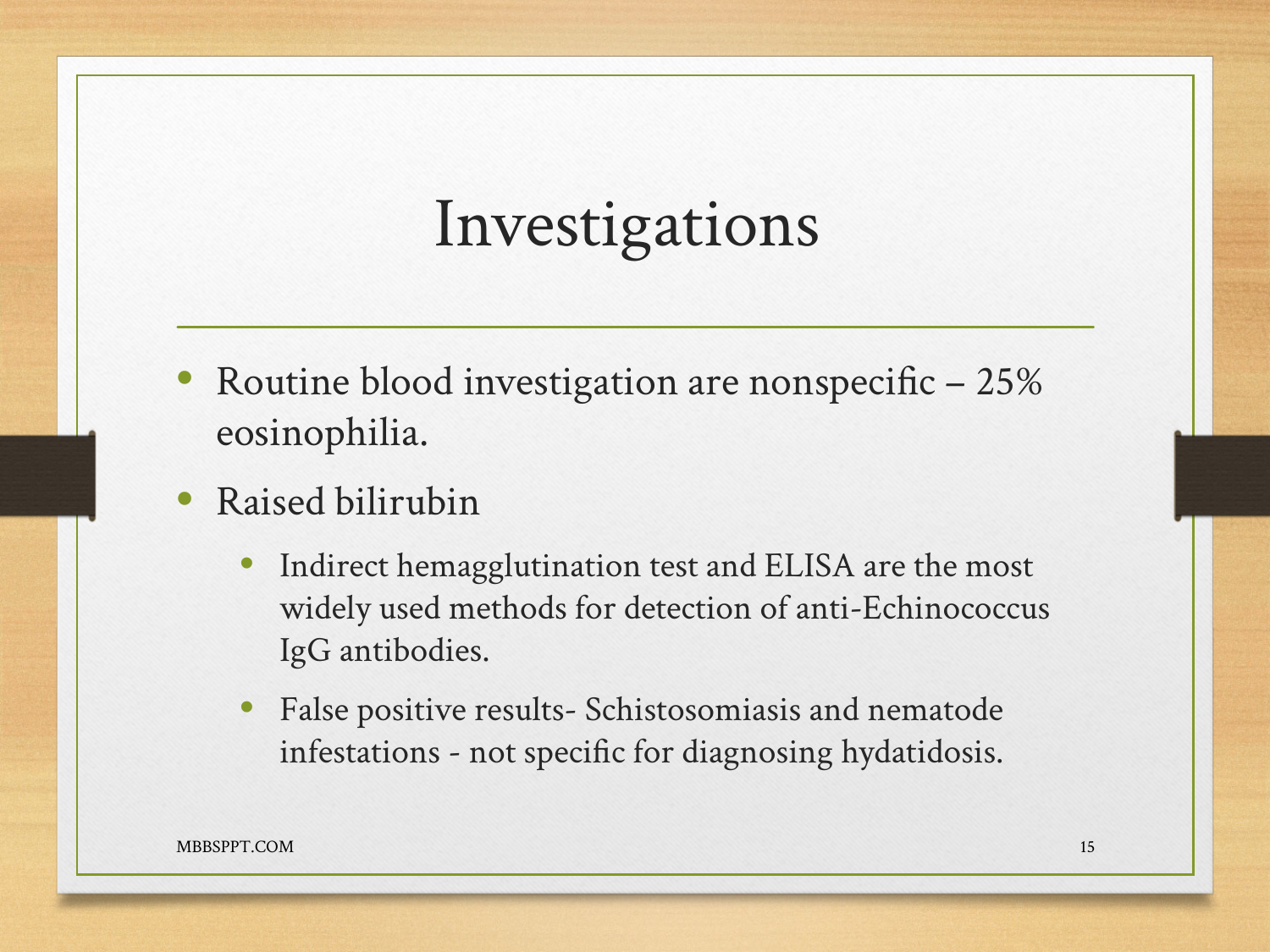

# Investigations
Routine blood investigation are nonspecific – 25% eosinophilia.
Raised bilirubin
Indirect hemagglutination test and ELISA are the most widely used methods for detection of anti-Echinococcus IgG antibodies.
False positive results- Schistosomiasis and nematode infestations - not specific for diagnosing hydatidosis.

MBBSPPT.COM
15